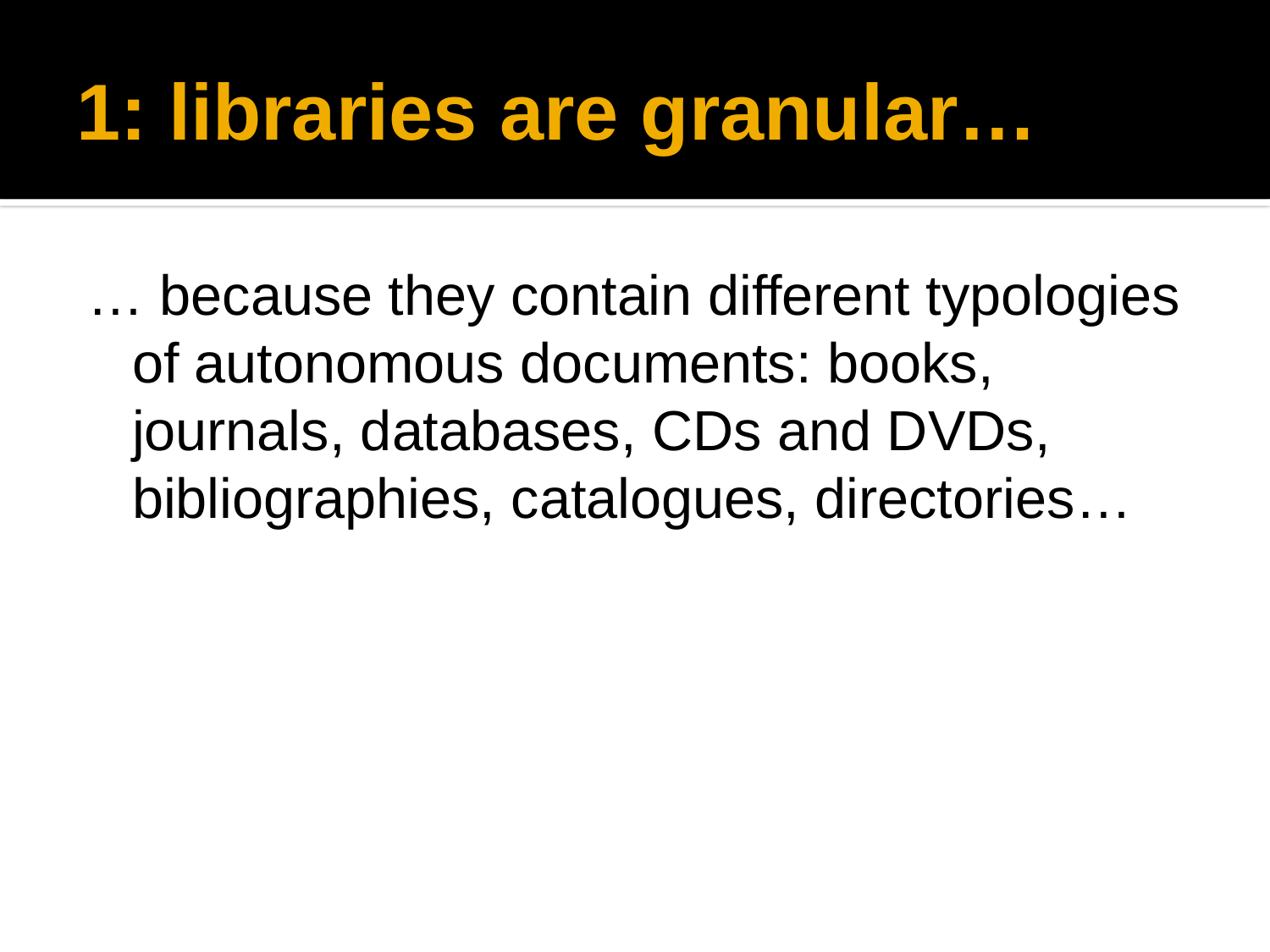

# 1: libraries are granular…
… because they contain different typologies of autonomous documents: books, journals, databases, CDs and DVDs, bibliographies, catalogues, directories…